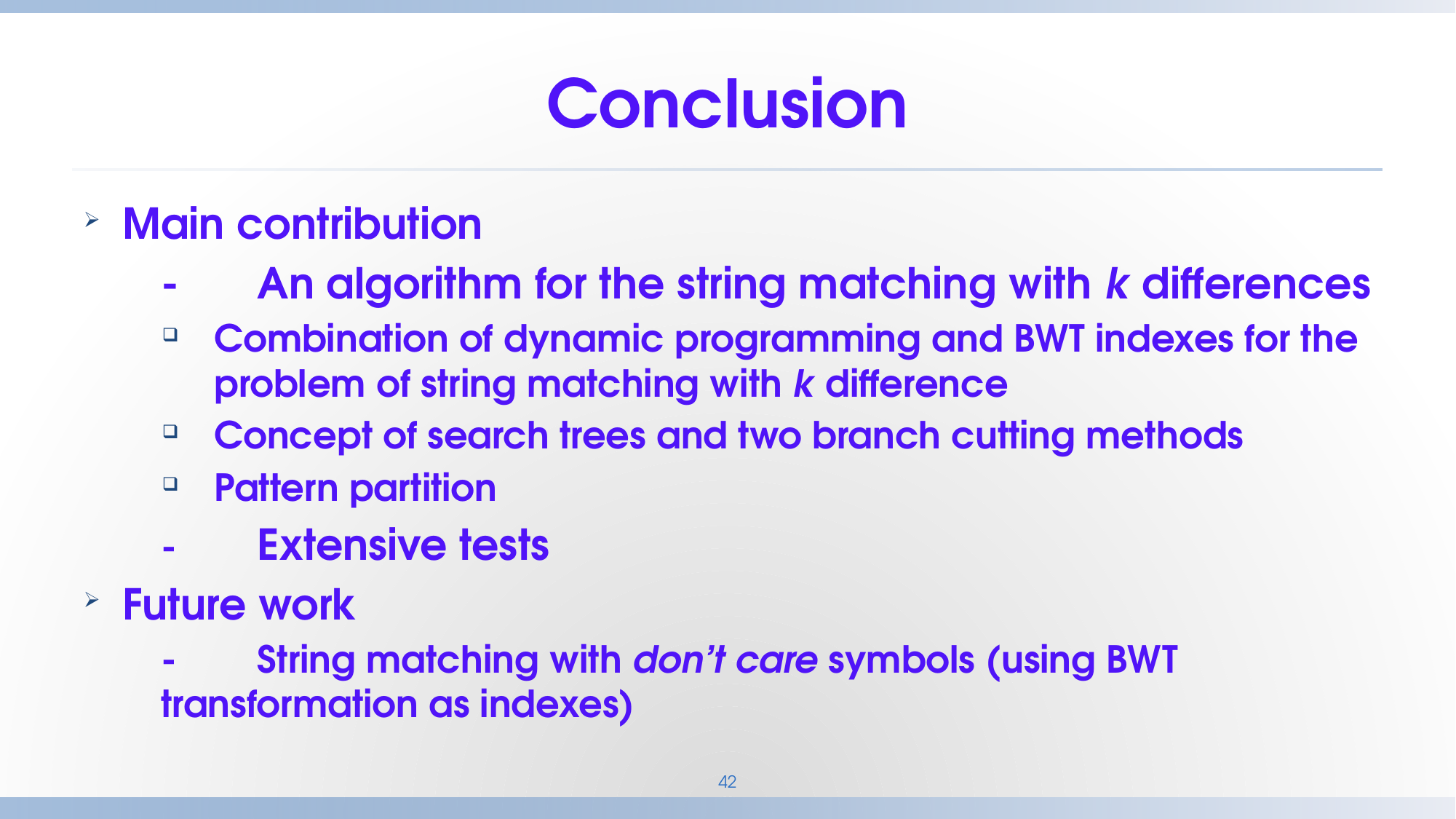

# Conclusion
Main contribution
	-	An algorithm for the string matching with k differences
Combination of dynamic programming and BWT indexes for the problem of string matching with k difference
Concept of search trees and two branch cutting methods
Pattern partition
	-	Extensive tests
Future work
	-	String matching with don’t care symbols (using BWT transformation as indexes)
42